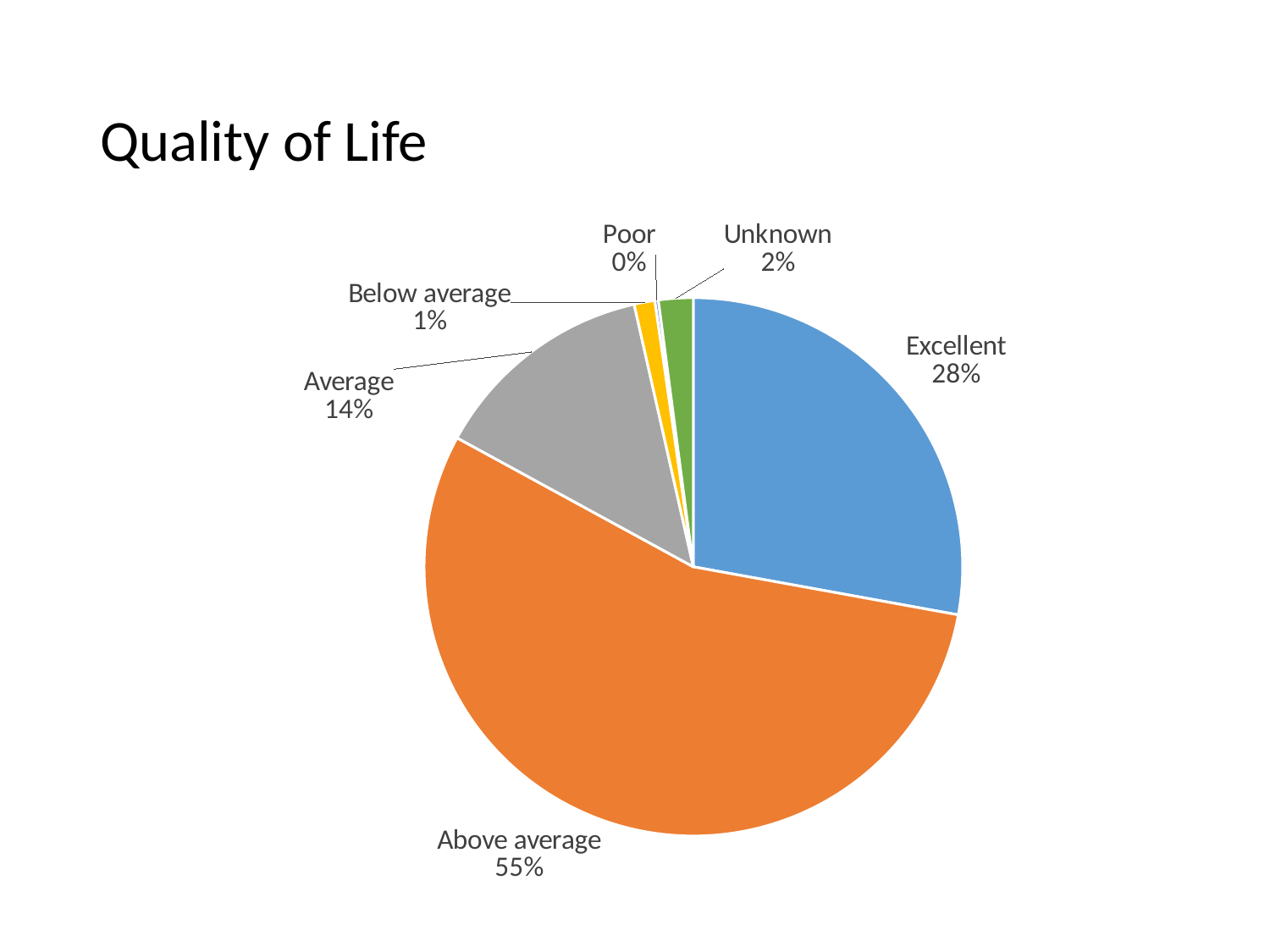

# Quality of Life

### Chart

| Category | Total |
|---|---|
| Excellent | 134.0 |
| Above average | 265.0 |
| Average | 65.0 |
| Below average | 6.0 |
| Poor | 1.0 |
| Unknown | 10.0 |